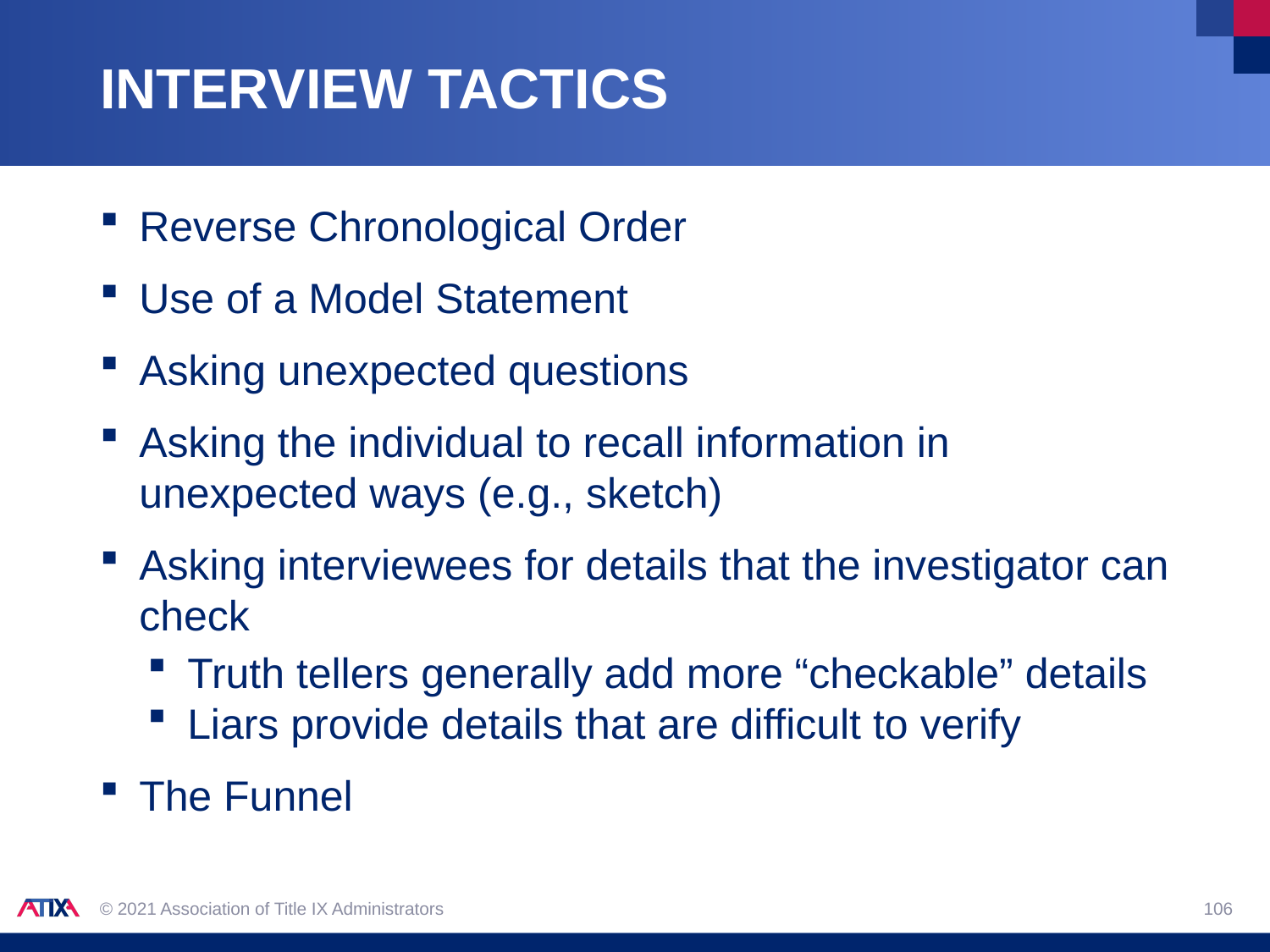

# Interview tactics
Reverse Chronological Order
Use of a Model Statement
Asking unexpected questions
Asking the individual to recall information in unexpected ways (e.g., sketch)
Asking interviewees for details that the investigator can check
Truth tellers generally add more “checkable” details
Liars provide details that are difficult to verify
The Funnel

106